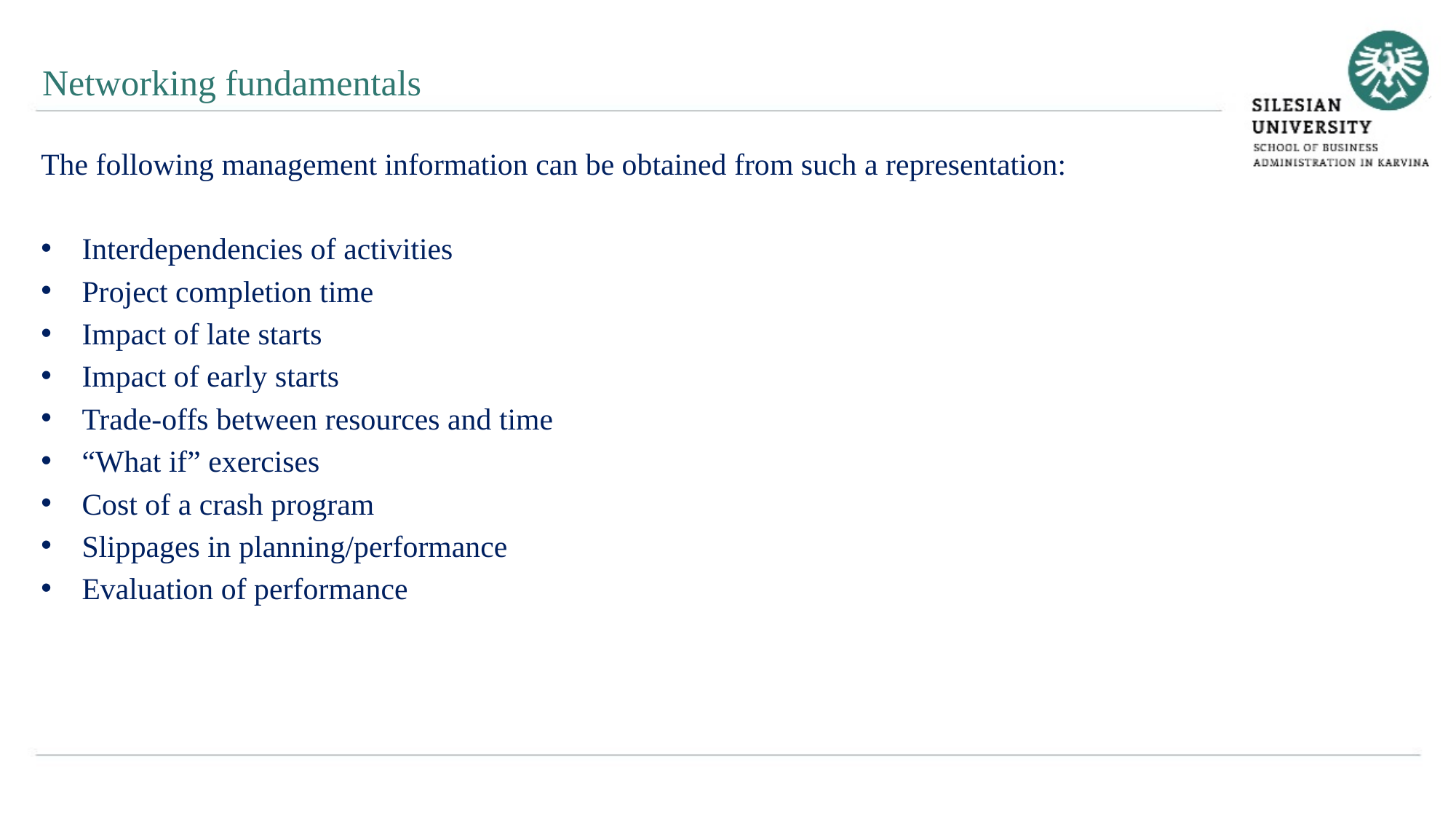

Networking fundamentals
The following management information can be obtained from such a representation:

Interdependencies of activities
Project completion time
Impact of late starts
Impact of early starts
Trade-offs between resources and time
“What if” exercises
Cost of a crash program
Slippages in planning/performance
Evaluation of performance